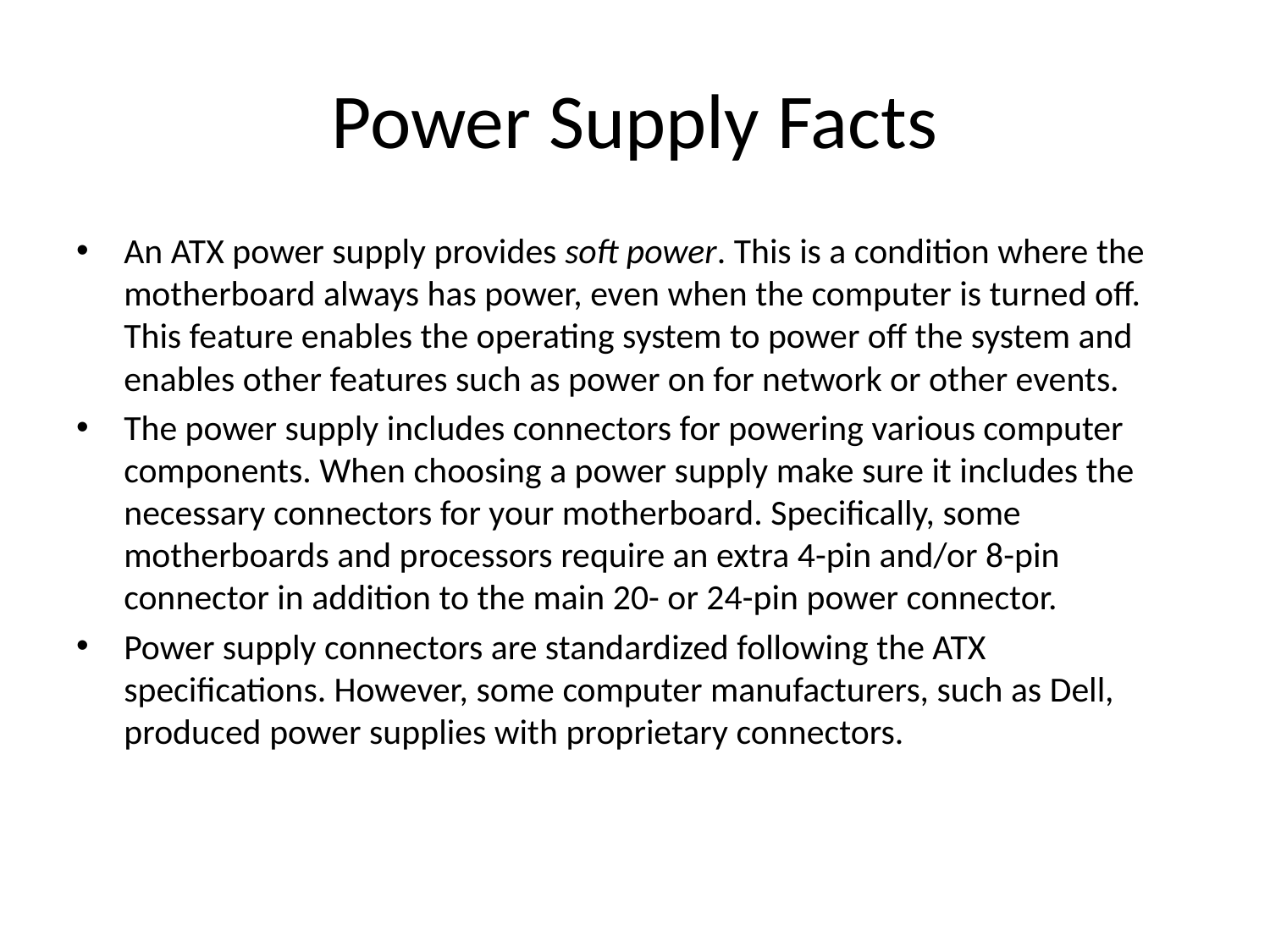

# Power Supply Facts
An ATX power supply provides soft power. This is a condition where the motherboard always has power, even when the computer is turned off. This feature enables the operating system to power off the system and enables other features such as power on for network or other events.
The power supply includes connectors for powering various computer components. When choosing a power supply make sure it includes the necessary connectors for your motherboard. Specifically, some motherboards and processors require an extra 4-pin and/or 8-pin connector in addition to the main 20- or 24-pin power connector.
Power supply connectors are standardized following the ATX specifications. However, some computer manufacturers, such as Dell, produced power supplies with proprietary connectors.